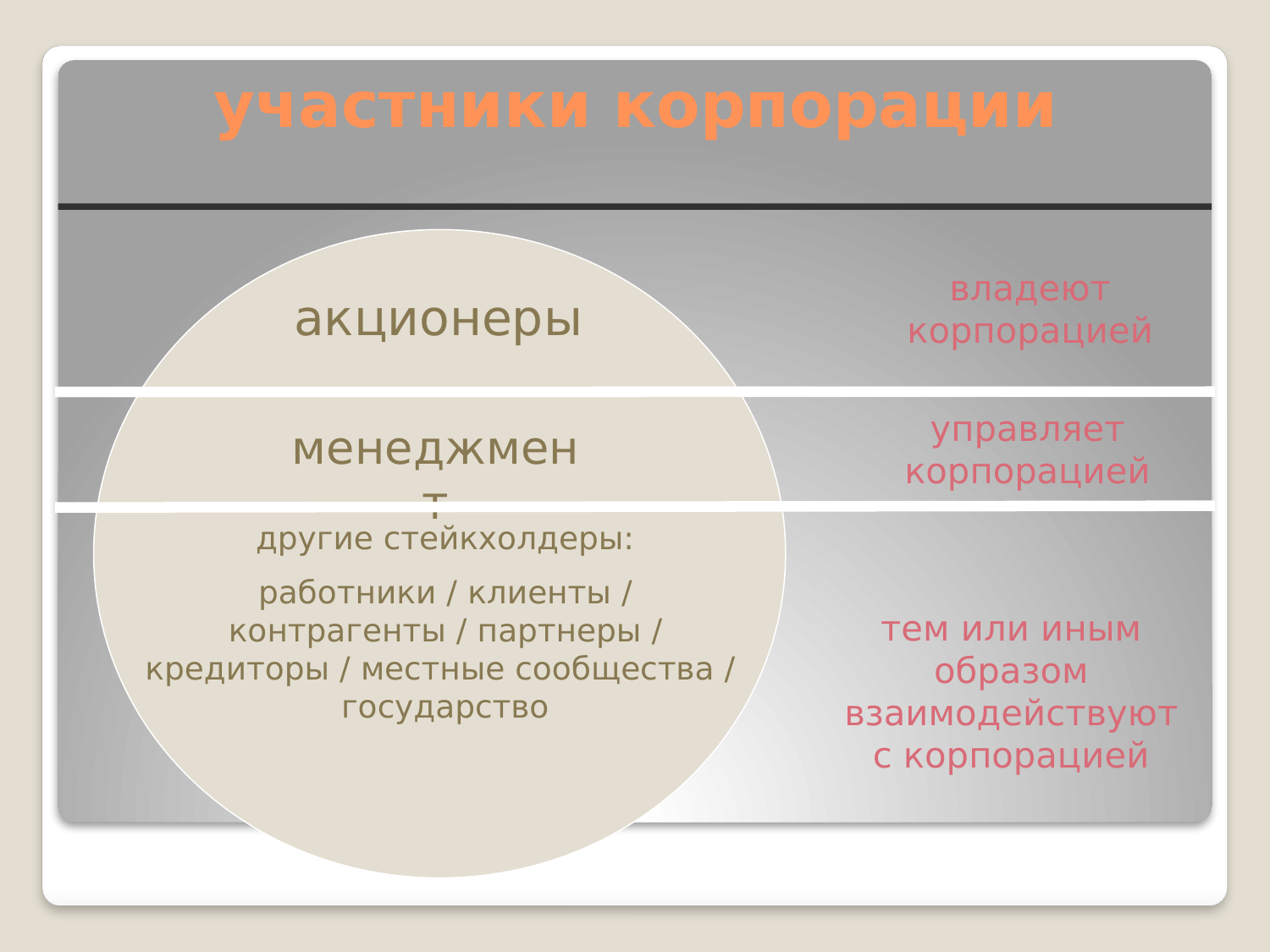

# участники корпорации

владеют корпорацией
акционеры

управляет корпорацией
менеджмент

другие стейкхолдеры:
работники / клиенты / контрагенты / партнеры / кредиторы / местные сообщества /
государство
тем или иным образом взаимодействуют с корпорацией